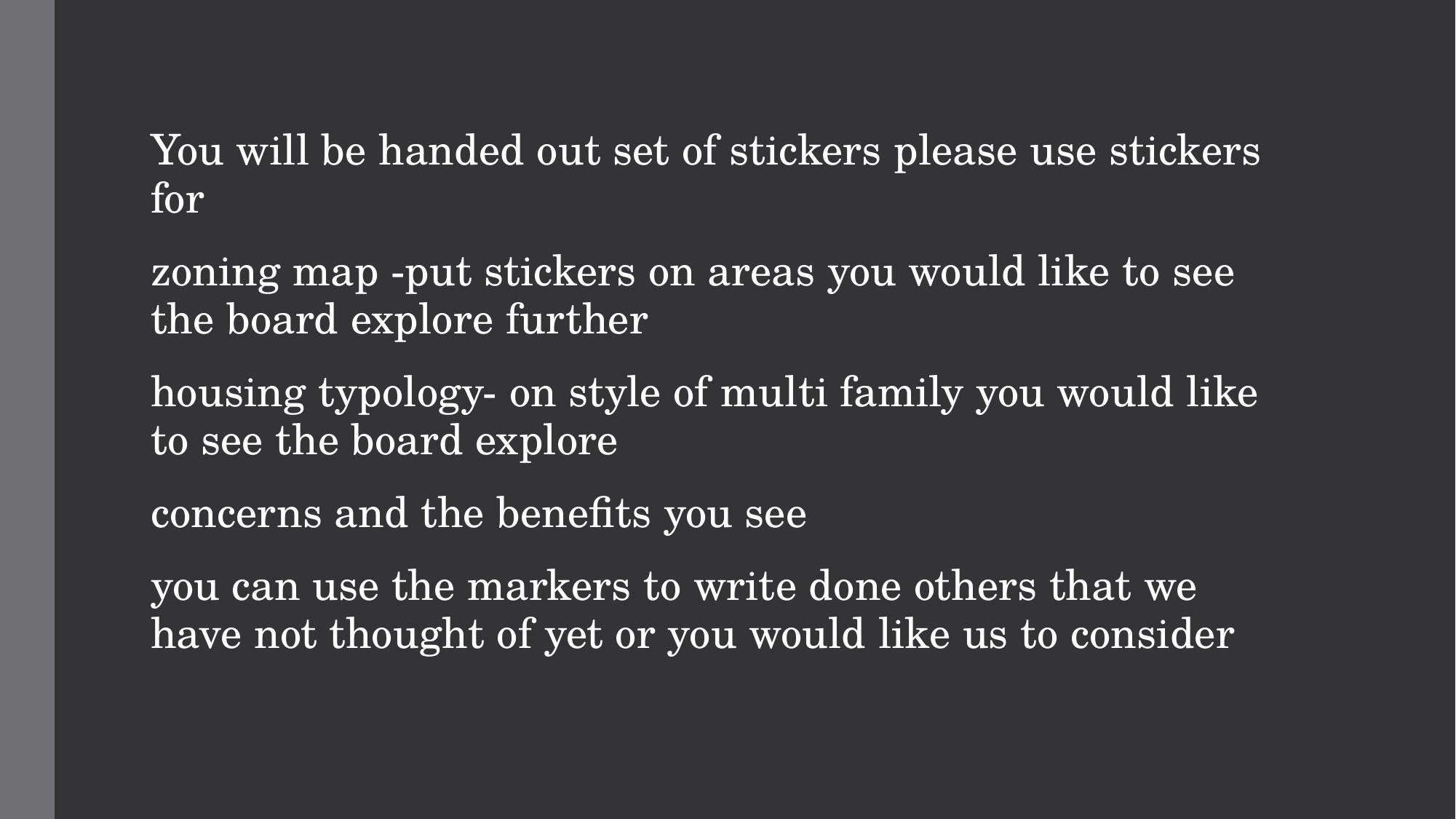

You will be handed out set of stickers please use stickers for
zoning map -put stickers on areas you would like to see the board explore further
housing typology- on style of multi family you would like to see the board explore
concerns and the benefits you see
you can use the markers to write done others that we have not thought of yet or you would like us to consider